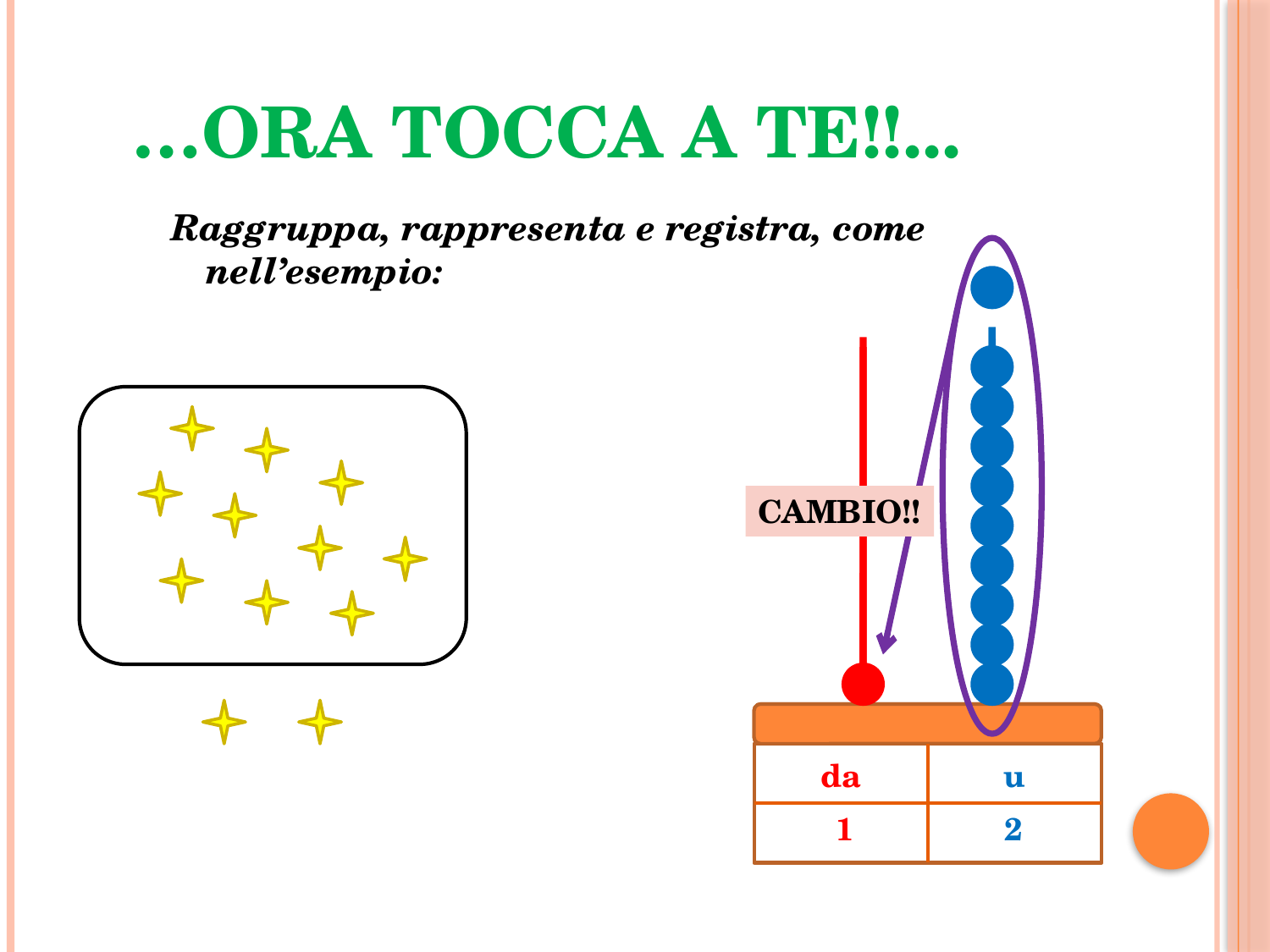

# …ORA TOCCA A TE!!...
Raggruppa, rappresenta e registra, come nell’esempio:

CAMBIO!!

| da | u |
| --- | --- |
|  |  |

| da | u |
| --- | --- |
|  |  |

1
2